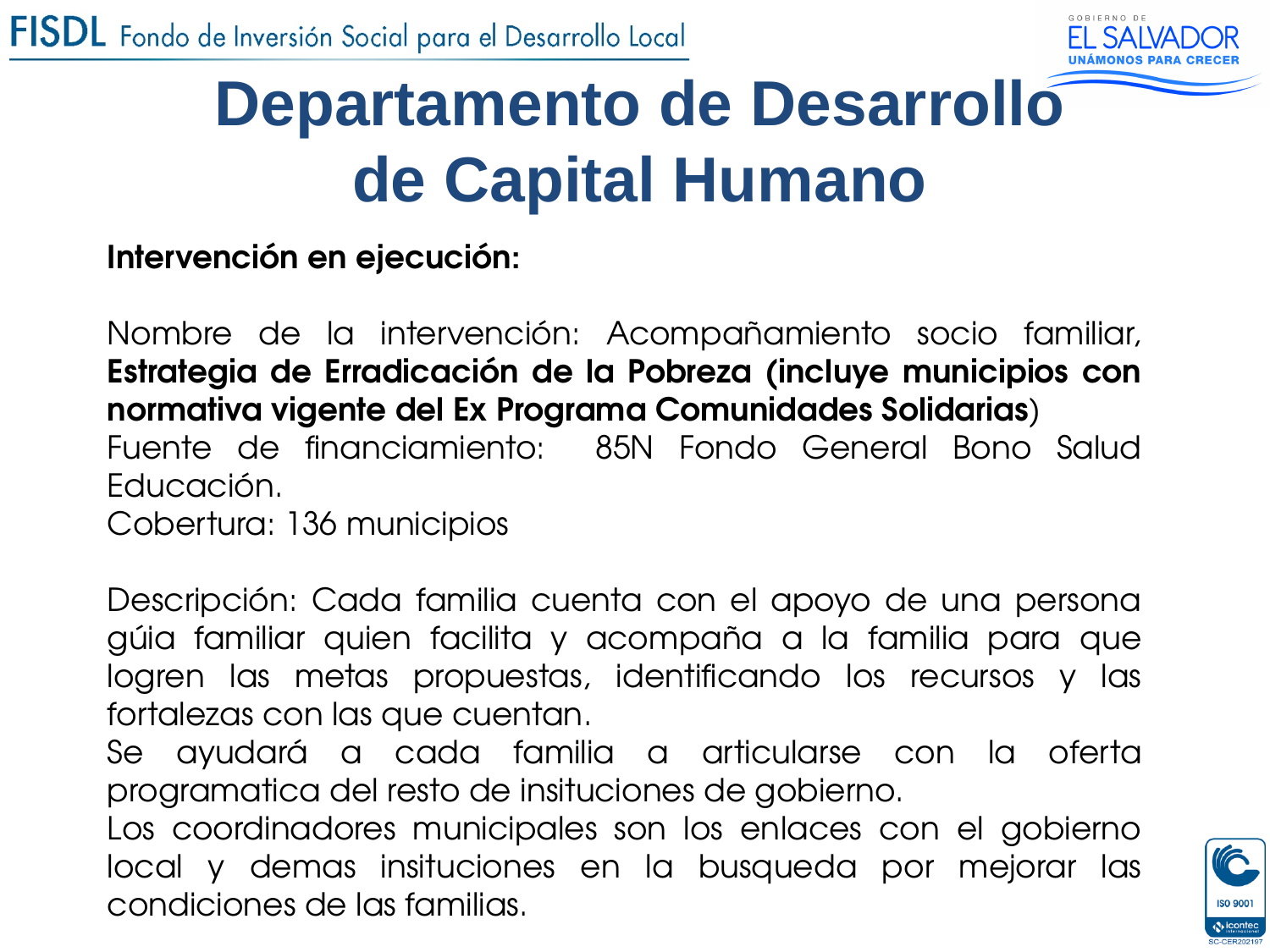

Departamento de Desarrollo de Capital Humano

Intervención en ejecución:

Nombre de la intervención: Acompañamiento socio familiar, Estrategia de Erradicación de la Pobreza (incluye municipios con normativa vigente del Ex Programa Comunidades Solidarias)
Fuente de financiamiento:  85N Fondo General Bono Salud Educación.
Cobertura: 136 municipios

Descripción: Cada familia cuenta con el apoyo de una persona gúia familiar quien facilita y acompaña a la familia para que logren las metas propuestas, identificando los recursos y las fortalezas con las que cuentan.
Se ayudará a cada familia a articularse con la oferta programatica del resto de insituciones de gobierno.
Los coordinadores municipales son los enlaces con el gobierno local y demas insituciones en la busqueda por mejorar las condiciones de las familias.